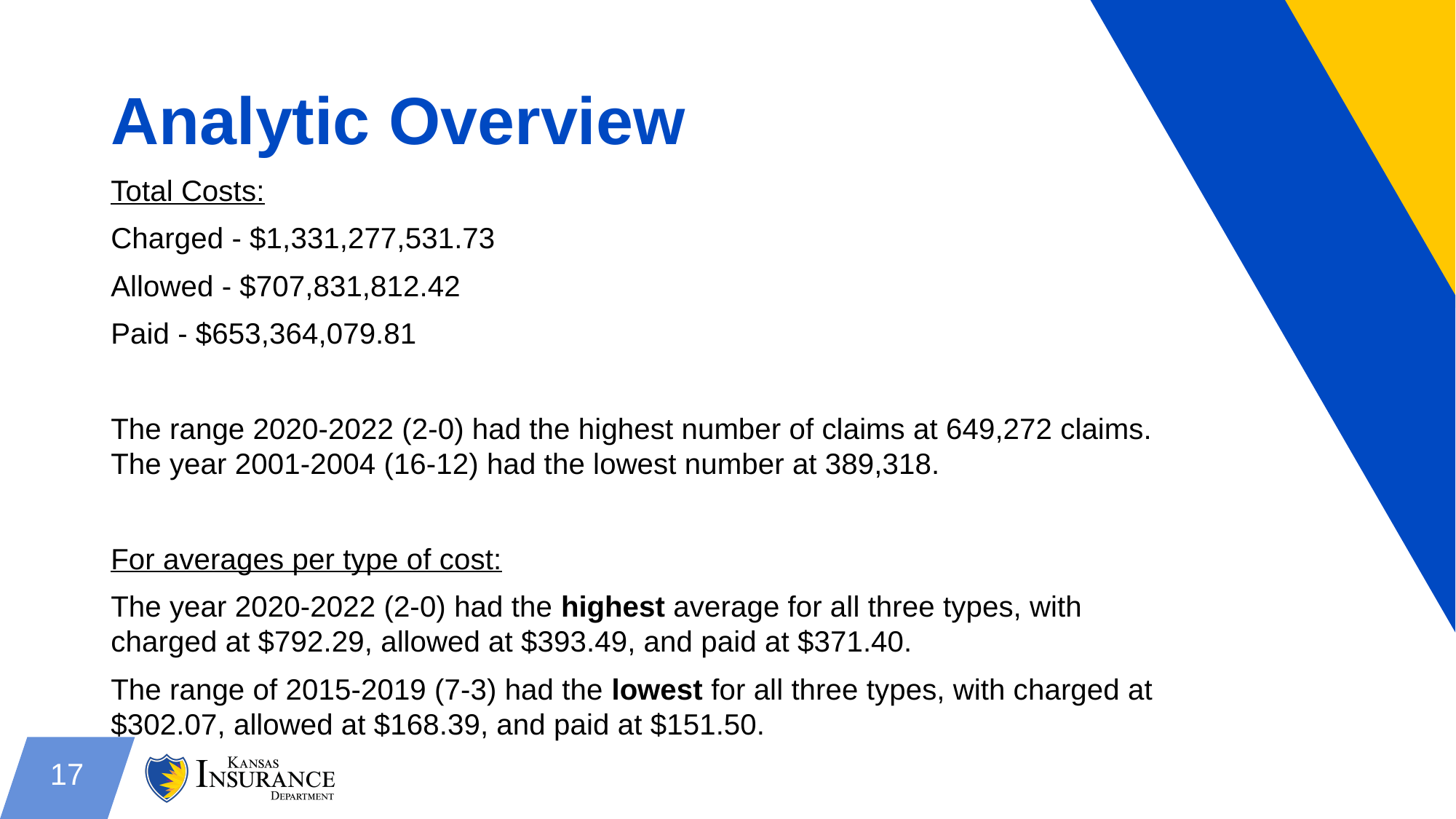

# Analytic Overview
Total Costs:
Charged - $1,331,277,531.73
Allowed - $707,831,812.42
Paid - $653,364,079.81

The range 2020-2022 (2-0) had the highest number of claims at 649,272 claims. The year 2001-2004 (16-12) had the lowest number at 389,318.

For averages per type of cost:
The year 2020-2022 (2-0) had the highest average for all three types, with charged at $792.29, allowed at $393.49, and paid at $371.40.
The range of 2015-2019 (7-3) had the lowest for all three types, with charged at $302.07, allowed at $168.39, and paid at $151.50.